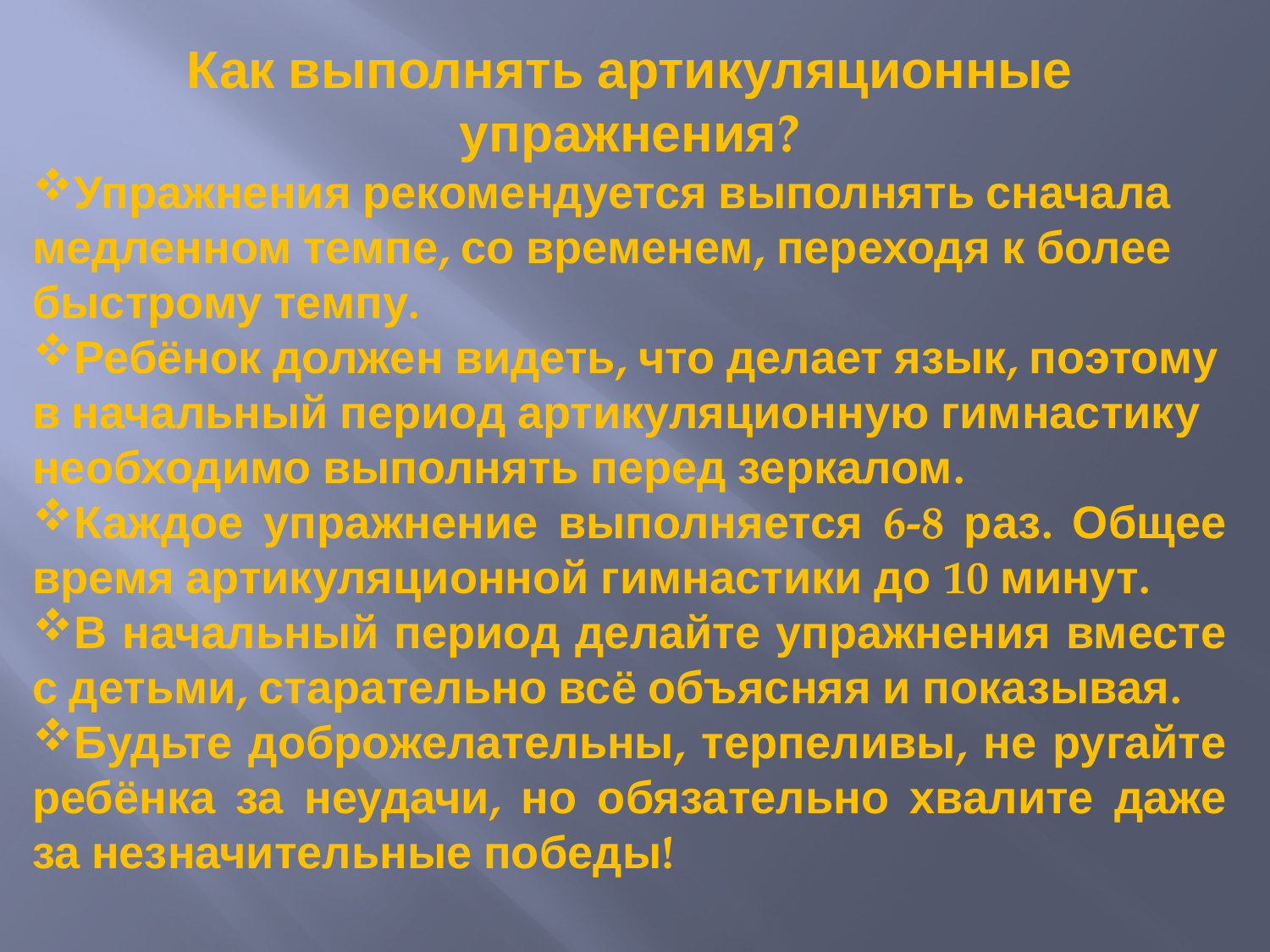

Как выполнять артикуляционные упражнения?
Упражнения рекомендуется выполнять сначала медленном темпе, со временем, переходя к более быстрому темпу.
Ребёнок должен видеть, что делает язык, поэтому в начальный период артикуляционную гимнастику необходимо выполнять перед зеркалом.
Каждое упражнение выполняется 6-8 раз. Общее время артикуляционной гимнастики до 10 минут.
В начальный период делайте упражнения вместе с детьми, старательно всё объясняя и показывая.
Будьте доброжелательны, терпеливы, не ругайте ребёнка за неудачи, но обязательно хвалите даже за незначительные победы!